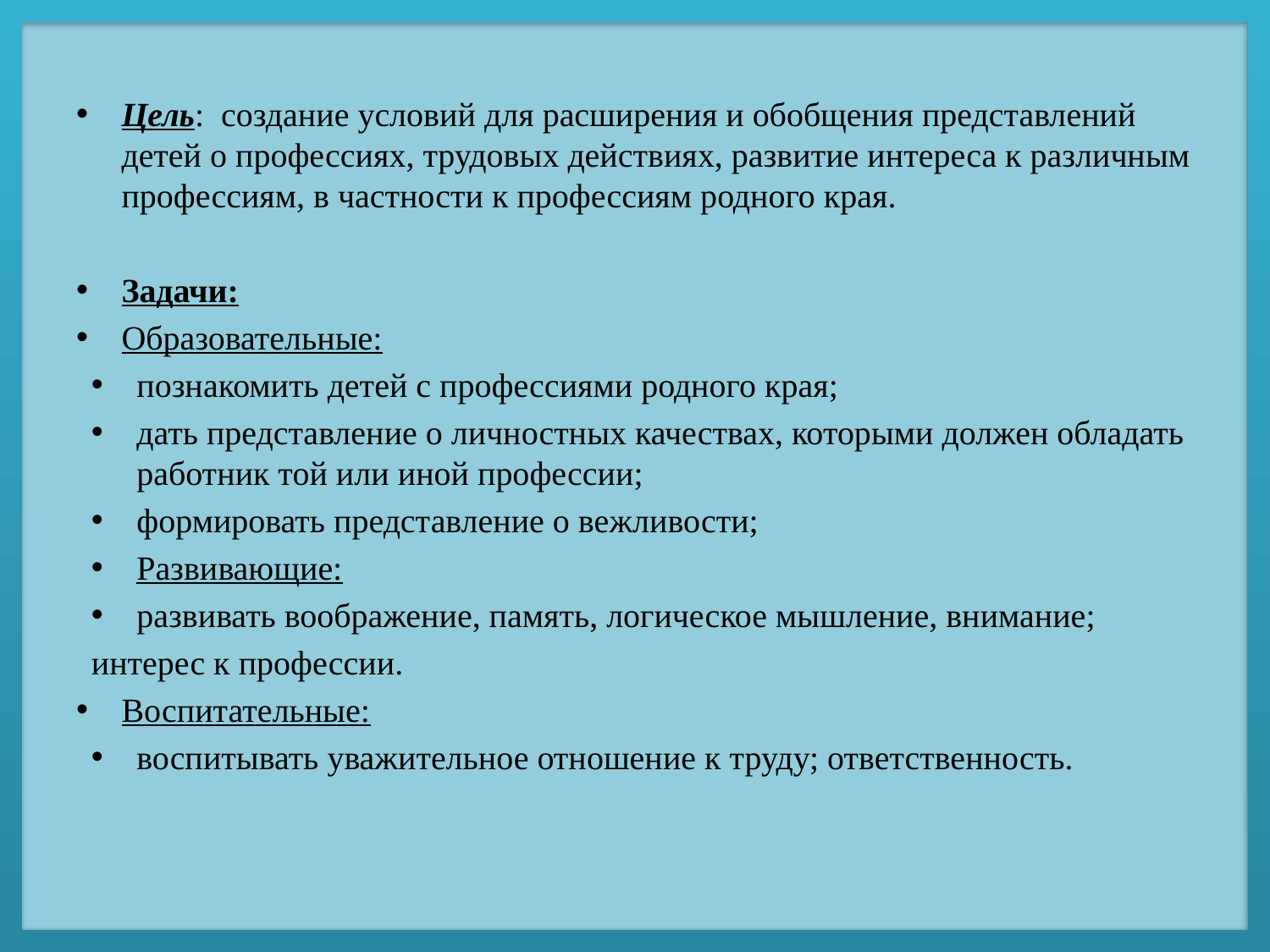

Цель:  создание условий для расширения и обобщения представлений детей о профессиях, трудовых действиях, развитие интереса к различным профессиям, в частности к профессиям родного края.

Задачи:
Образовательные:
познакомить детей с профессиями родного края;
дать представление о личностных качествах, которыми должен обладать работник той или иной профессии;
формировать представление о вежливости;
Развивающие:
развивать воображение, память, логическое мышление, внимание;
интерес к профессии.
Воспитательные:
воспитывать уважительное отношение к труду; ответственность.